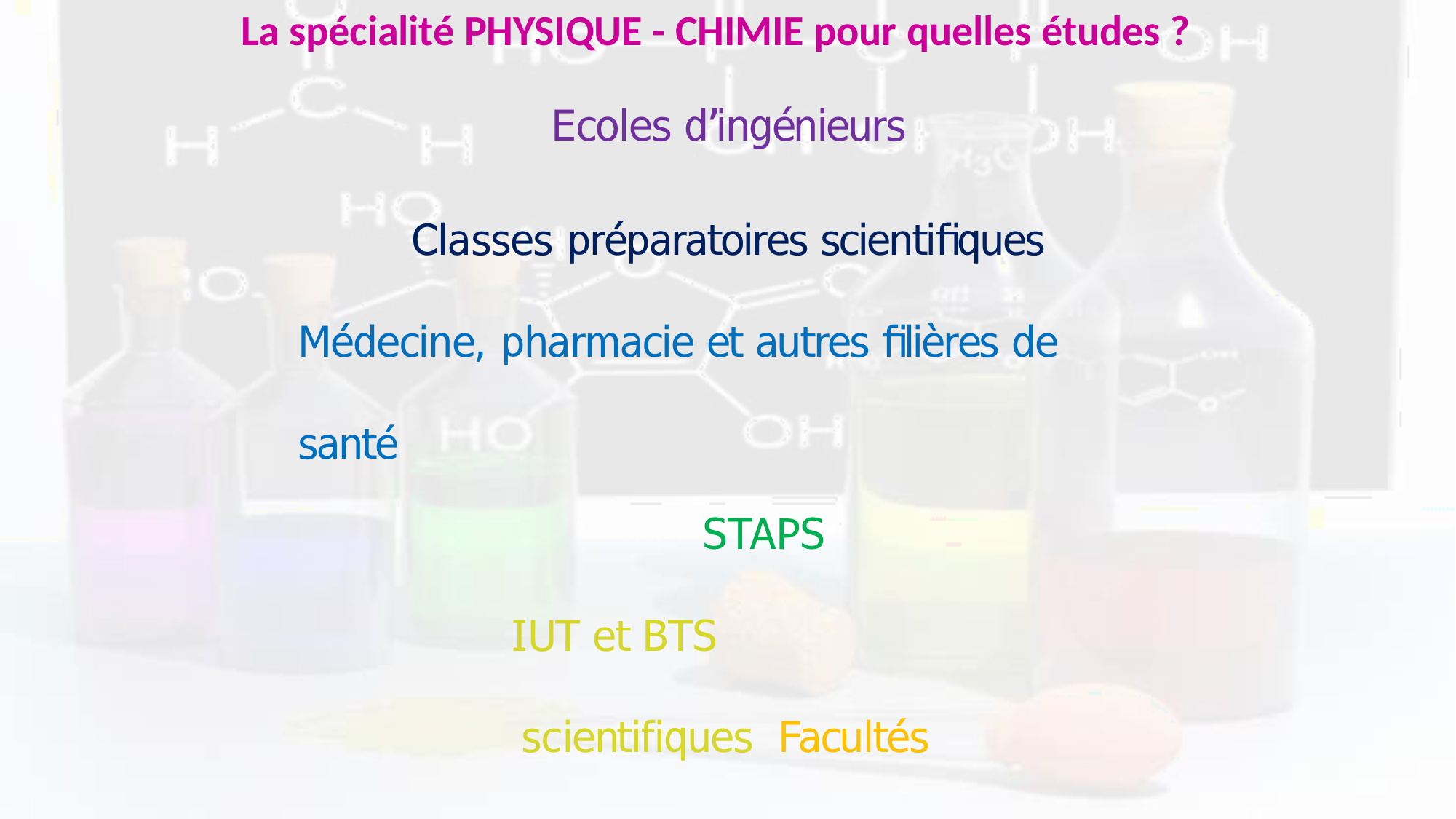

La spécialité PHYSIQUE - CHIMIE pour quelles études ?

Ecoles d’ingénieurs
Classes préparatoires scientifiques  Médecine, pharmacie et autres filières de santé
STAPS
IUT et BTS scientifiques  Facultés de sciences  Liste non exhaustive…